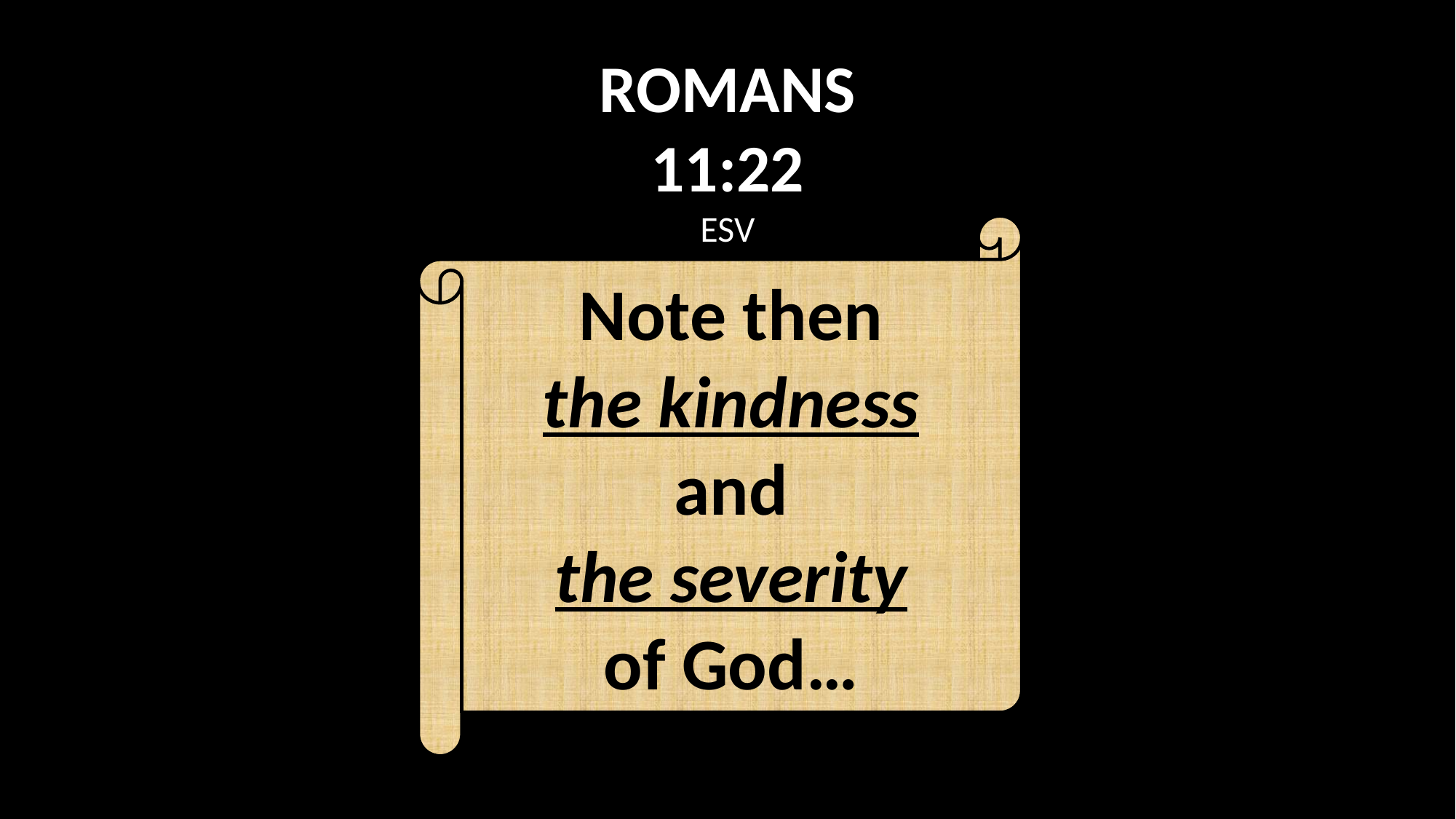

ROMANS
11:22
ESV
Note then
the kindness
and
the severity
of God…